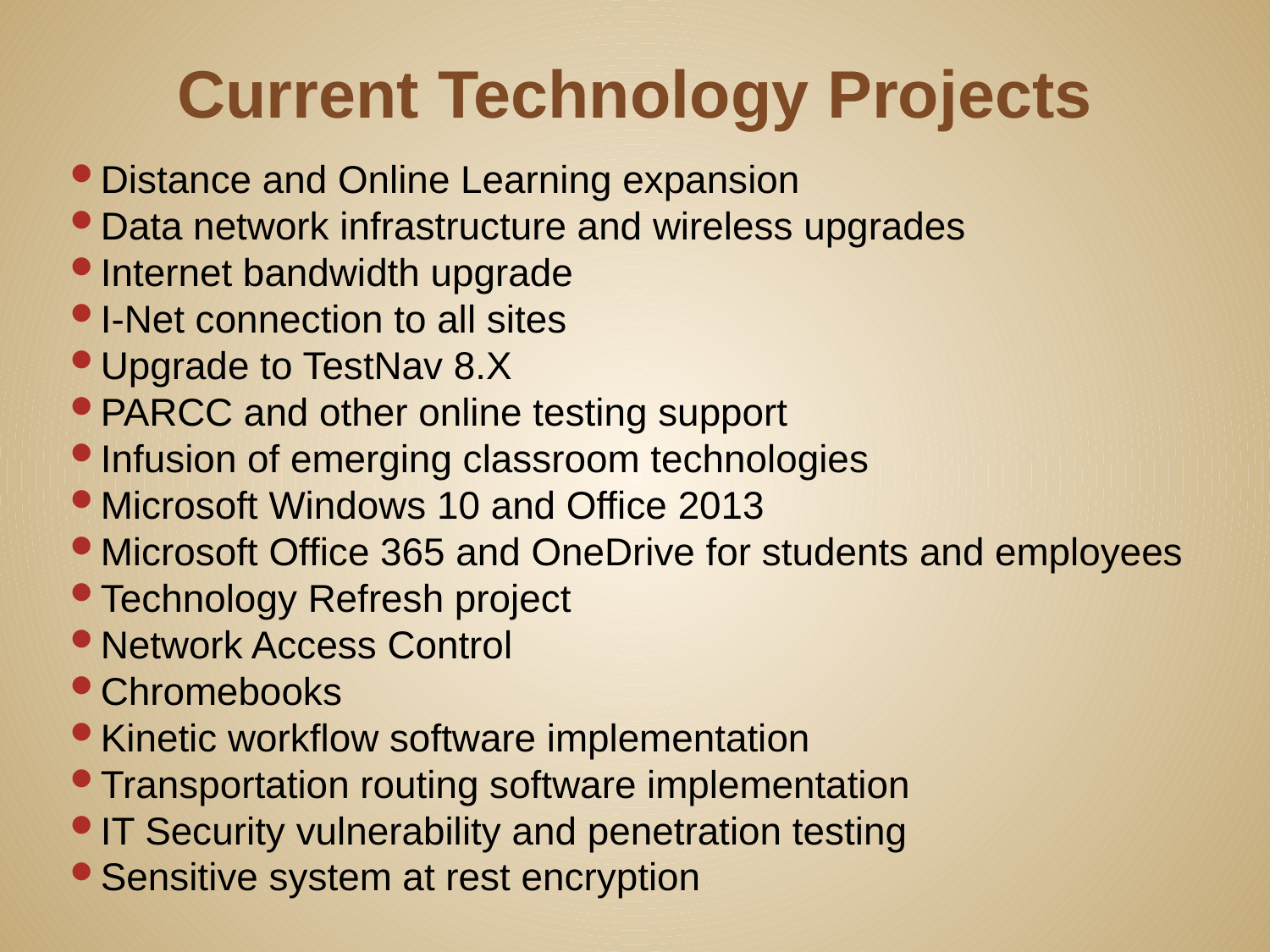

# Current Technology Projects
Distance and Online Learning expansion
Data network infrastructure and wireless upgrades
Internet bandwidth upgrade
I-Net connection to all sites
Upgrade to TestNav 8.X
PARCC and other online testing support
Infusion of emerging classroom technologies
Microsoft Windows 10 and Office 2013
Microsoft Office 365 and OneDrive for students and employees
Technology Refresh project
Network Access Control
Chromebooks
Kinetic workflow software implementation
Transportation routing software implementation
IT Security vulnerability and penetration testing
Sensitive system at rest encryption